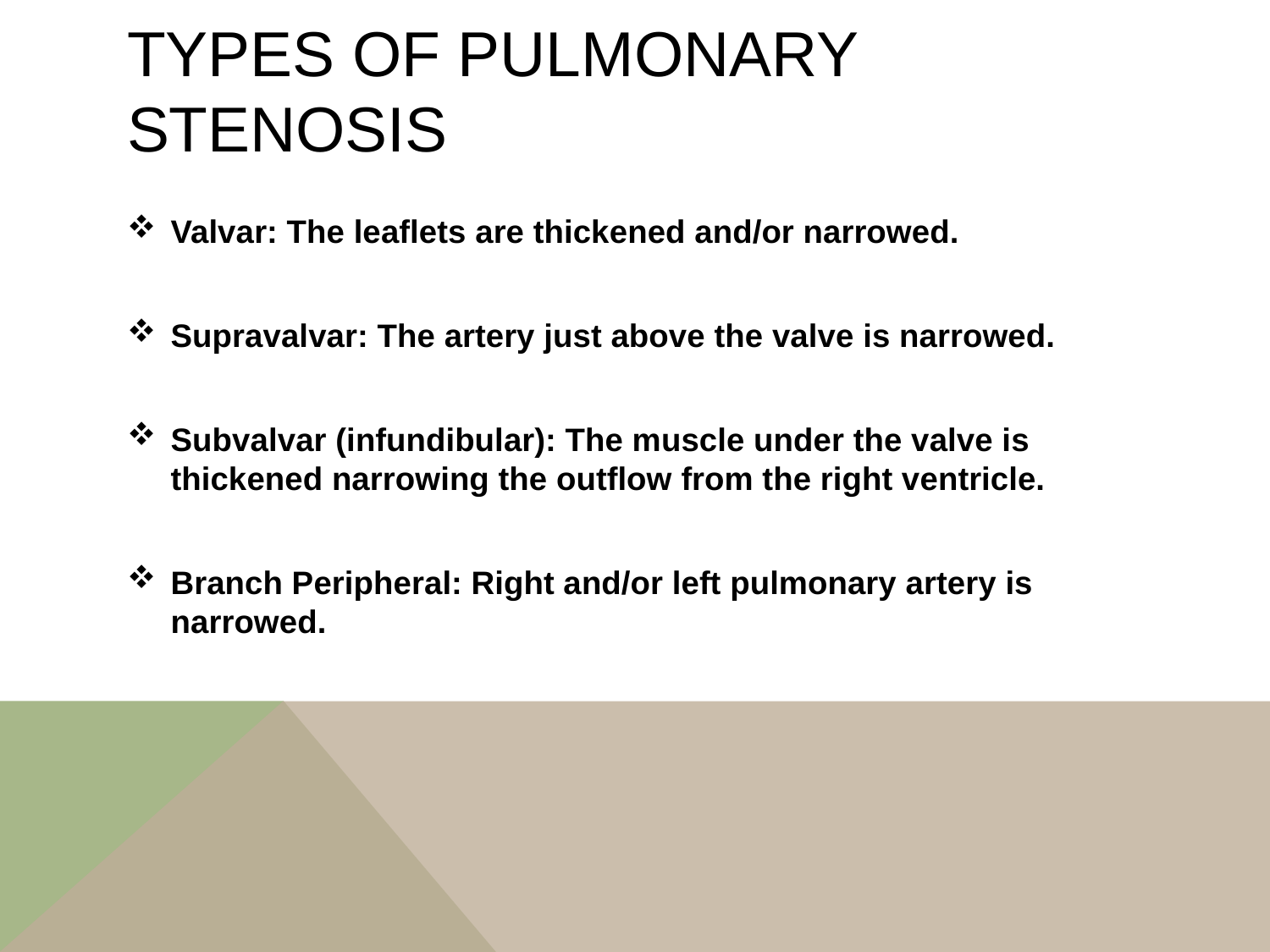

# Types of pulmonary stenosis

Valvar: The leaflets are thickened and/or narrowed.

Supravalvar: The artery just above the valve is narrowed.

Subvalvar (infundibular): The muscle under the valve is thickened narrowing the outflow from the right ventricle.

Branch Peripheral: Right and/or left pulmonary artery is narrowed.